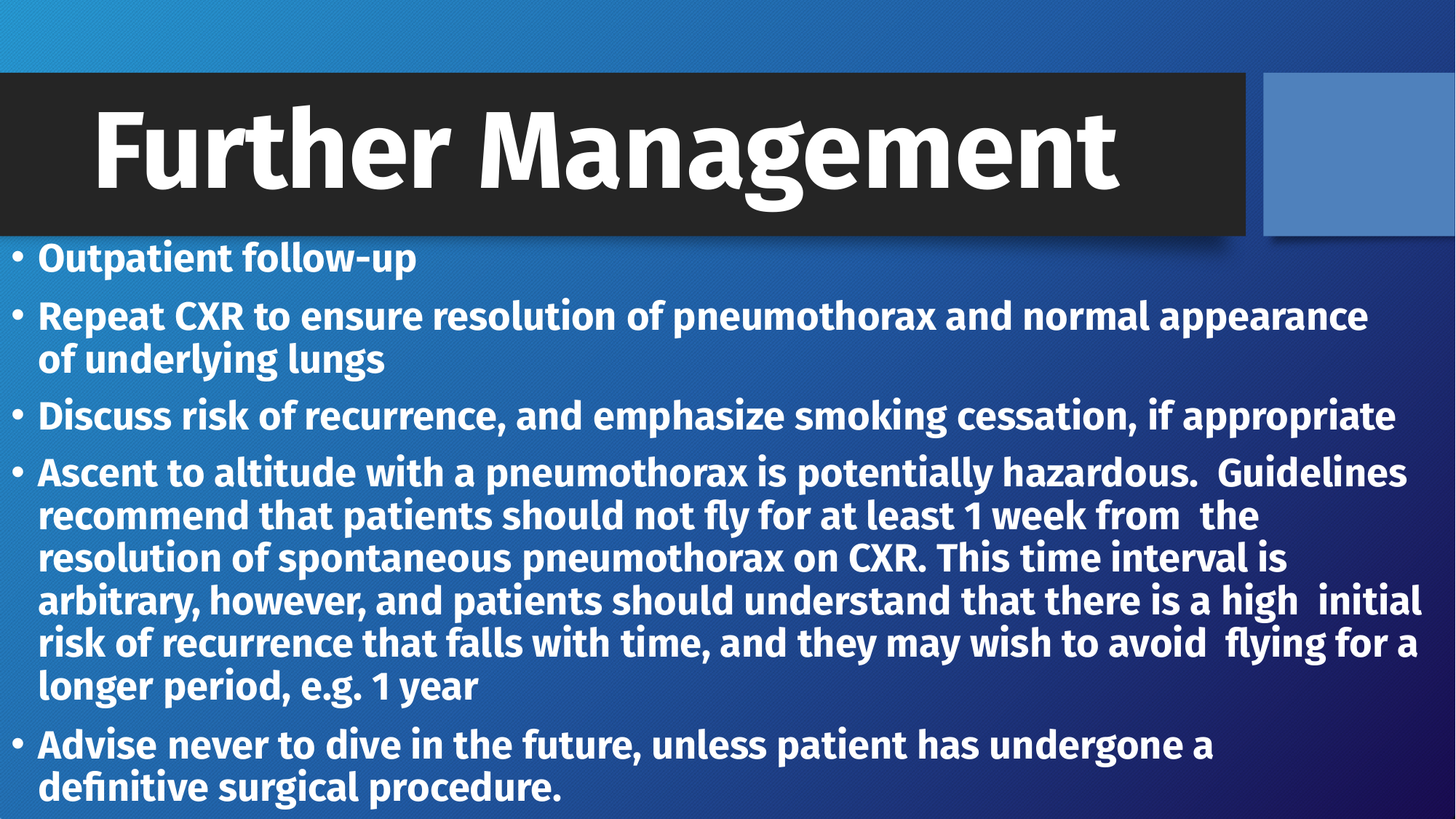

# Further Management
Outpatient follow-up
Repeat CXR to ensure resolution of pneumothorax and normal appearance  of underlying lungs
Discuss risk of recurrence, and emphasize smoking cessation, if appropriate
Ascent to altitude with a pneumothorax is potentially hazardous.  Guidelines recommend that patients should not fly for at least 1 week from  the resolution of spontaneous pneumothorax on CXR. This time interval is  arbitrary, however, and patients should understand that there is a high  initial risk of recurrence that falls with time, and they may wish to avoid  flying for a longer period, e.g. 1 year
Advise never to dive in the future, unless patient has undergone a  definitive surgical procedure.